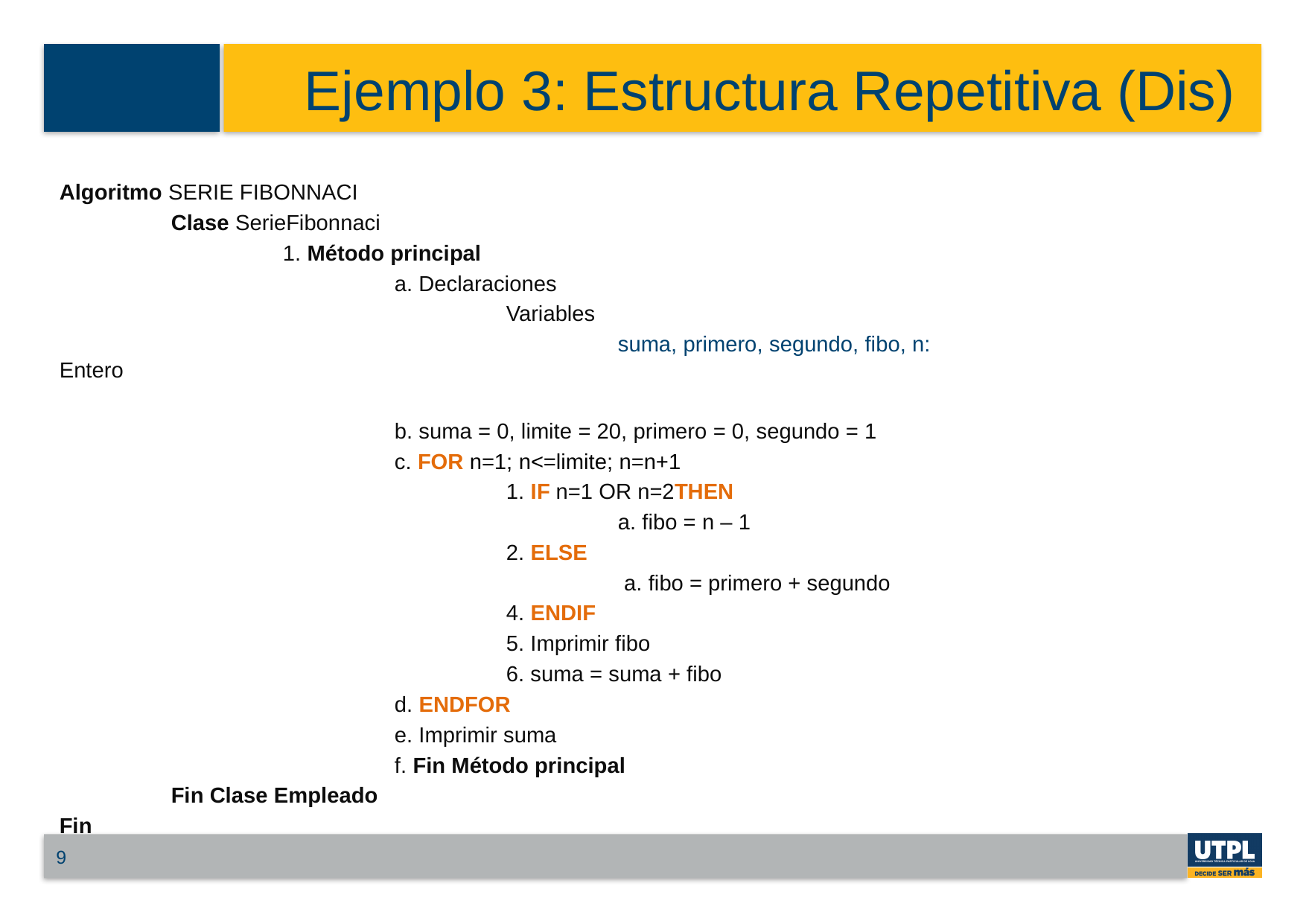

# Ejemplo 3: Estructura Repetitiva (Dis)
Algoritmo SERIE FIBONNACI
	Clase SerieFibonnaci
		1. Método principal
			a. Declaraciones
				Variables
					suma, primero, segundo, fibo, n: Entero

			b. suma = 0, limite = 20, primero = 0, segundo = 1
			c. FOR n=1; n<=limite; n=n+1
				1. IF n=1 OR n=2THEN
					a. fibo = n – 1
				2. ELSE
					 a. fibo = primero + segundo
				4. ENDIF
				5. Imprimir fibo
				6. suma = suma + fibo
			d. ENDFOR
			e. Imprimir suma
			f. Fin Método principal
	Fin Clase Empleado
Fin
9